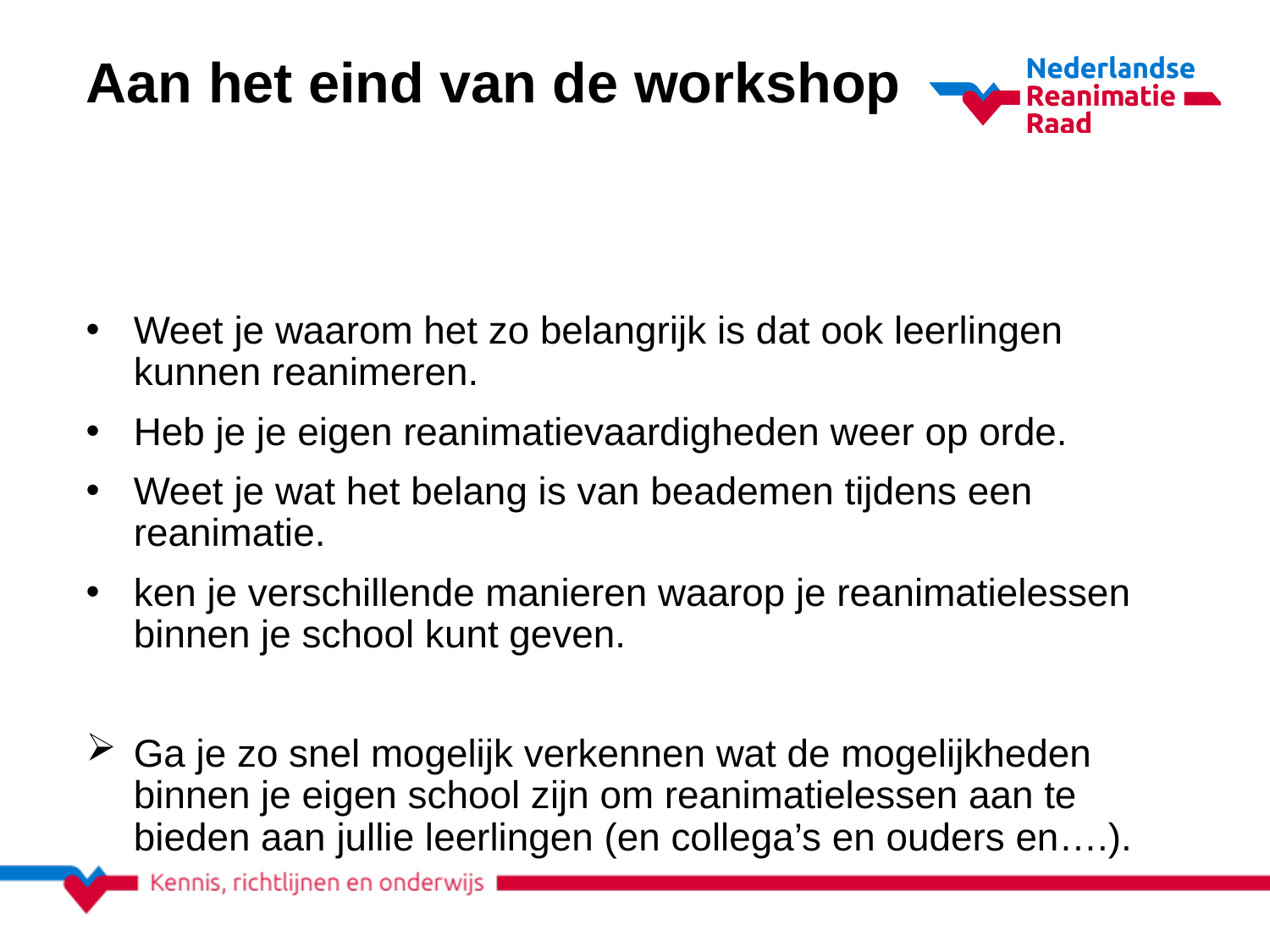

# Aan het eind van de workshop
Weet je waarom het zo belangrijk is dat ook leerlingen kunnen reanimeren.
Heb je je eigen reanimatievaardigheden weer op orde.
Weet je wat het belang is van beademen tijdens een reanimatie.
ken je verschillende manieren waarop je reanimatielessen binnen je school kunt geven.

Ga je zo snel mogelijk verkennen wat de mogelijkheden binnen je eigen school zijn om reanimatielessen aan te bieden aan jullie leerlingen (en collega’s en ouders en….).